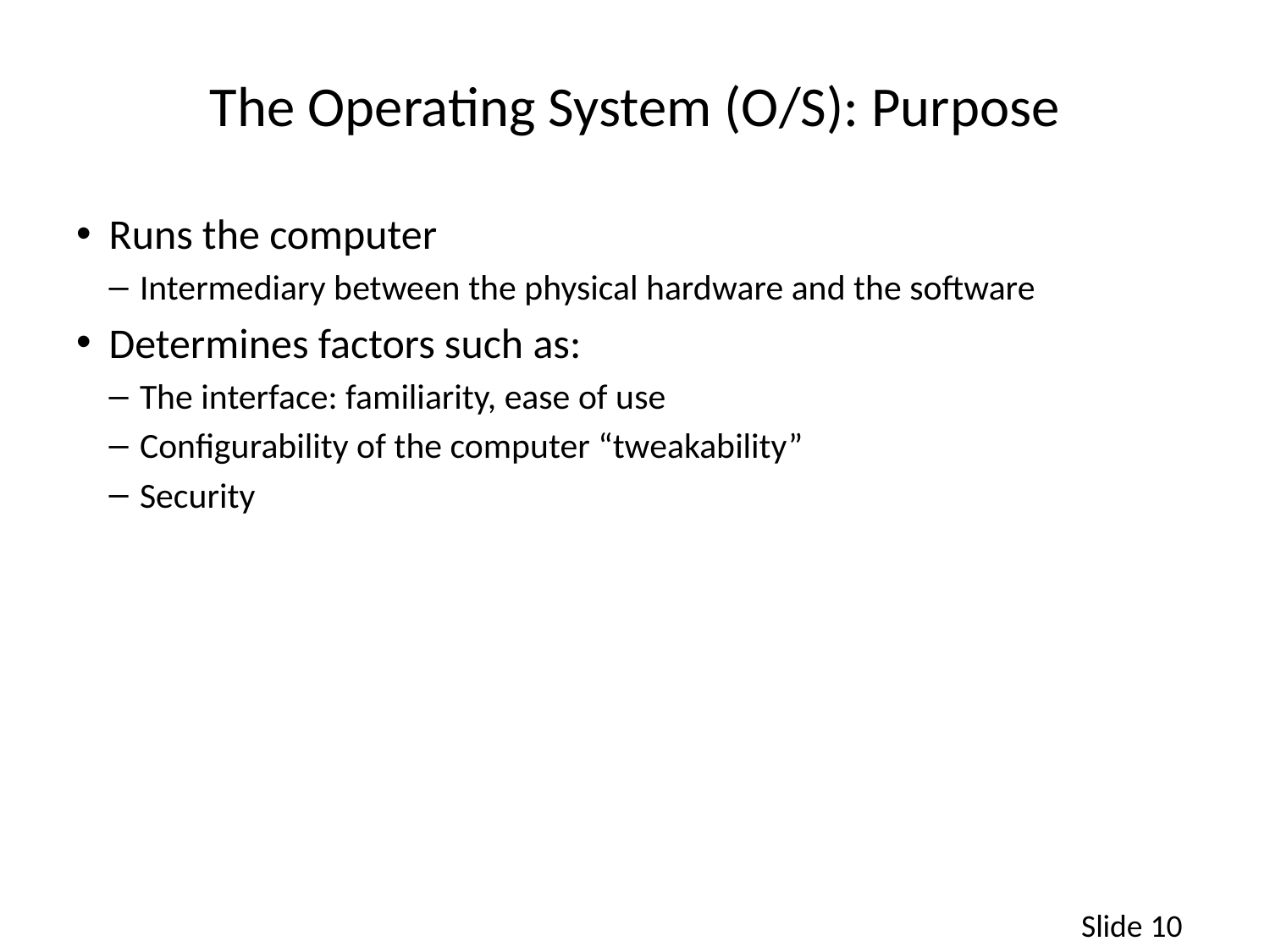

# The Operating System (O/S): Purpose
Runs the computer
Intermediary between the physical hardware and the software
Determines factors such as:
The interface: familiarity, ease of use
Configurability of the computer “tweakability”
Security